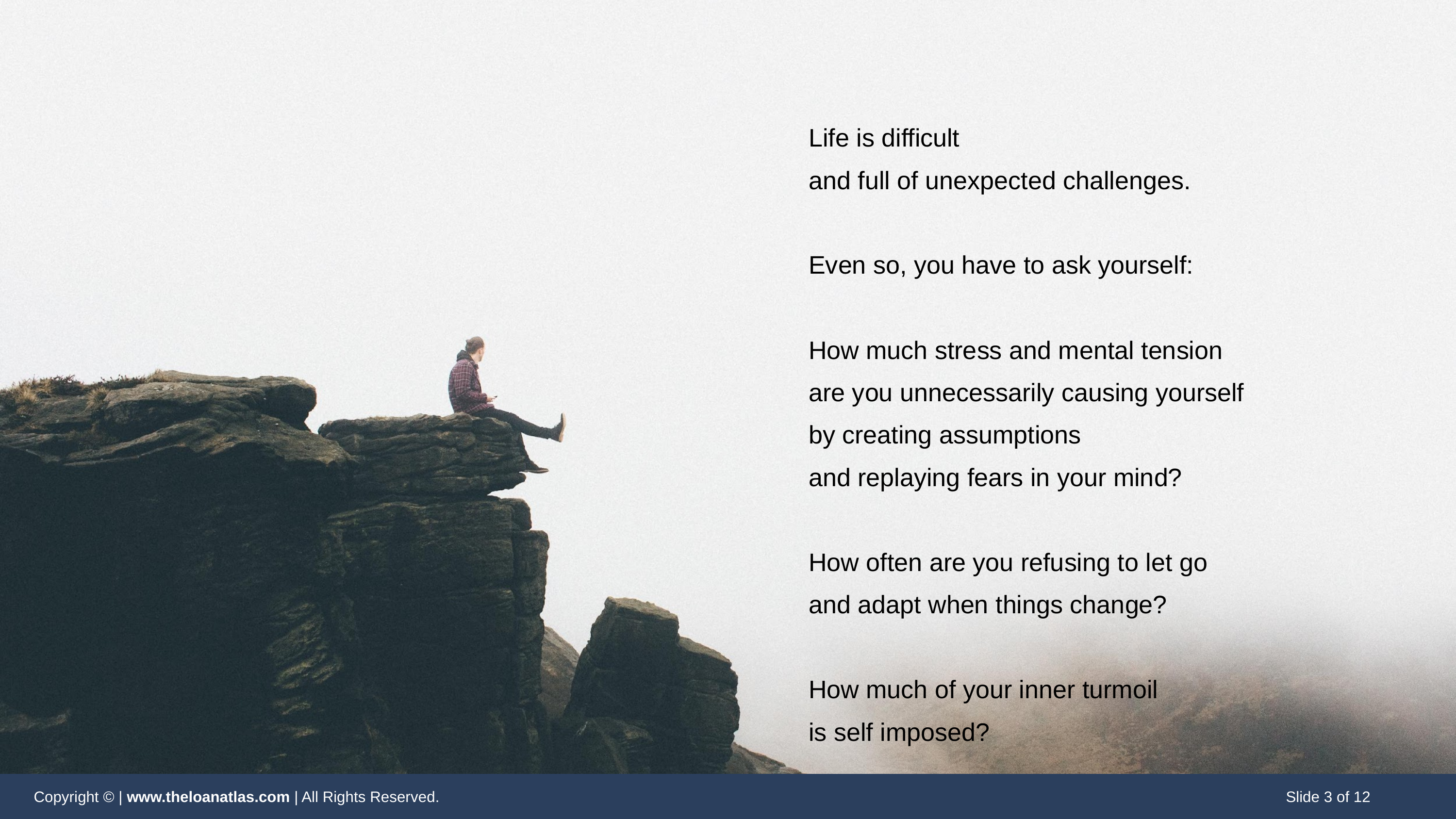

Life is difficult
and full of unexpected challenges.

Even so, you have to ask yourself:

How much stress and mental tension
are you unnecessarily causing yourself
by creating assumptions
and replaying fears in your mind?

How often are you refusing to let go
and adapt when things change?

How much of your inner turmoil
is self imposed?

                                           Yung Pueblo

       Copyright © | www.theloanatlas.com | All Rights Reserved.                                                                                                                                                                                                        Slide 3 of 12